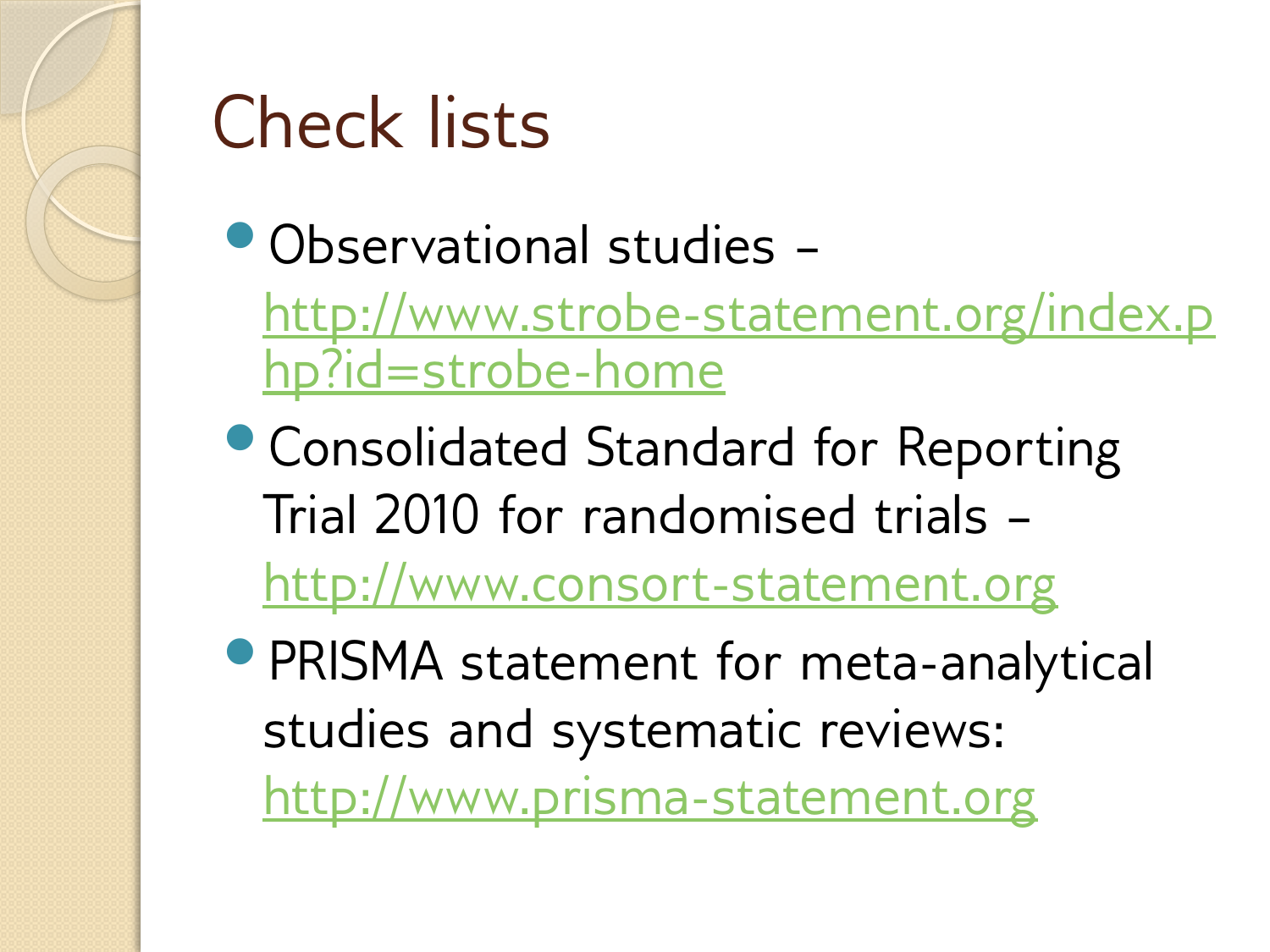

# Check lists
Observational studies – http://www.strobe-statement.org/index.php?id=strobe-home
Consolidated Standard for Reporting Trial 2010 for randomised trials – http://www.consort-statement.org
PRISMA statement for meta-analytical studies and systematic reviews: http://www.prisma-statement.org